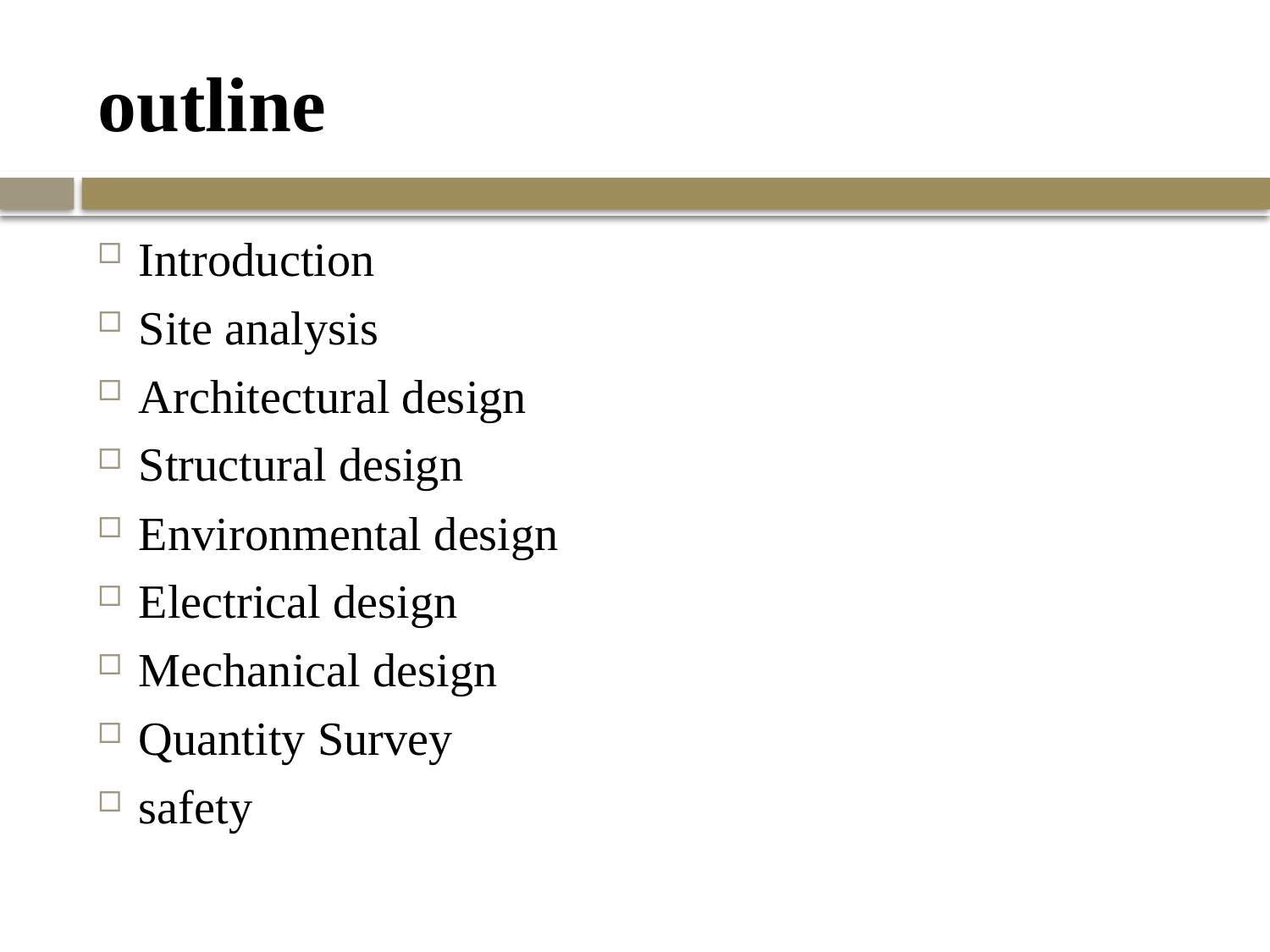

# outline
Introduction
Site analysis
Architectural design
Structural design
Environmental design
Electrical design
Mechanical design
Quantity Survey
safety